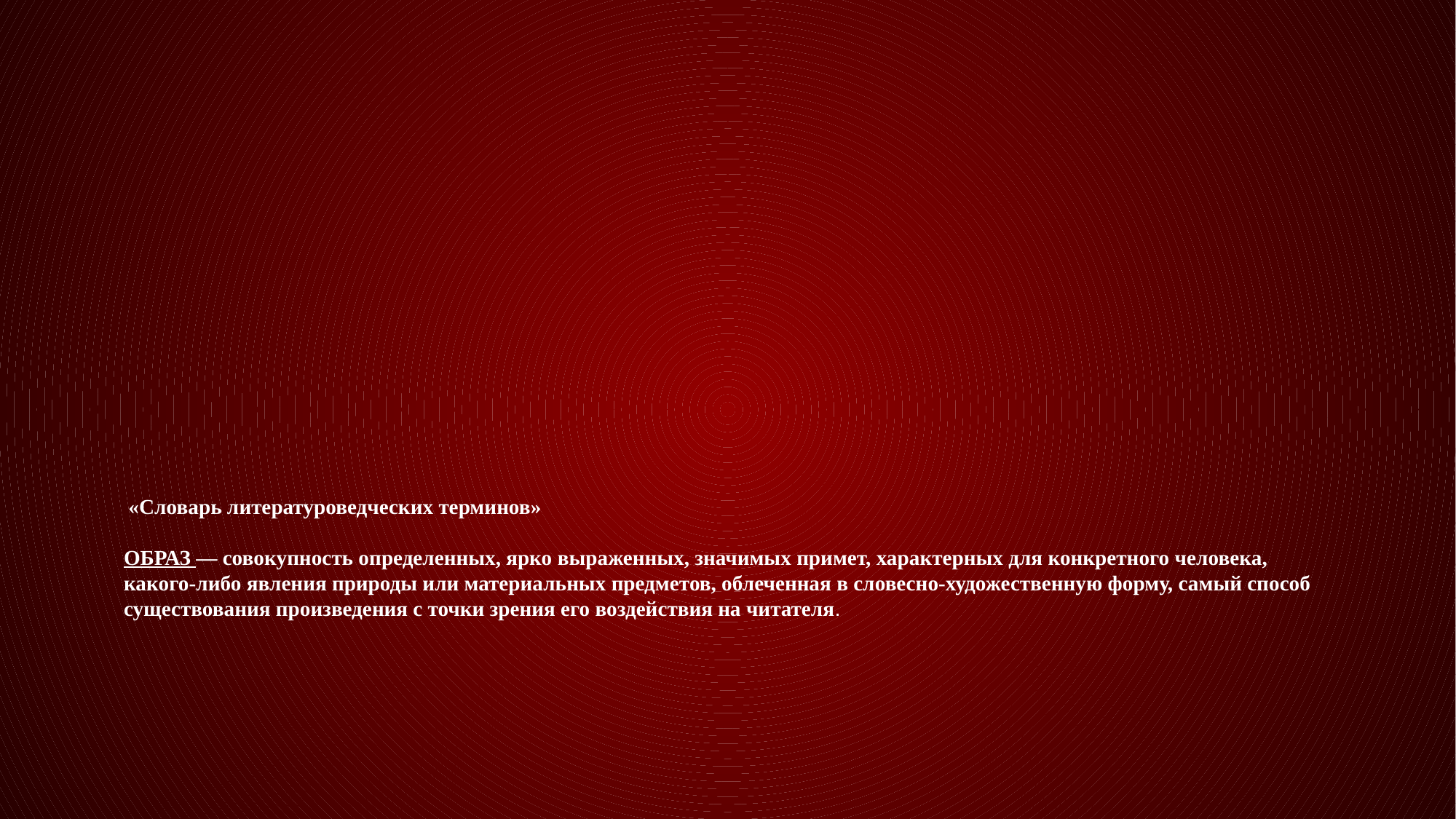

# «Словарь литературоведческих терминов» ОБРАЗ — совокупность определенных, ярко выраженных, значимых примет, характерных для конкретного человека, какого-либо явления природы или материальных предметов, облеченная в словесно-художественную форму, самый способ существования произведения с точки зрения его воздействия на читателя.